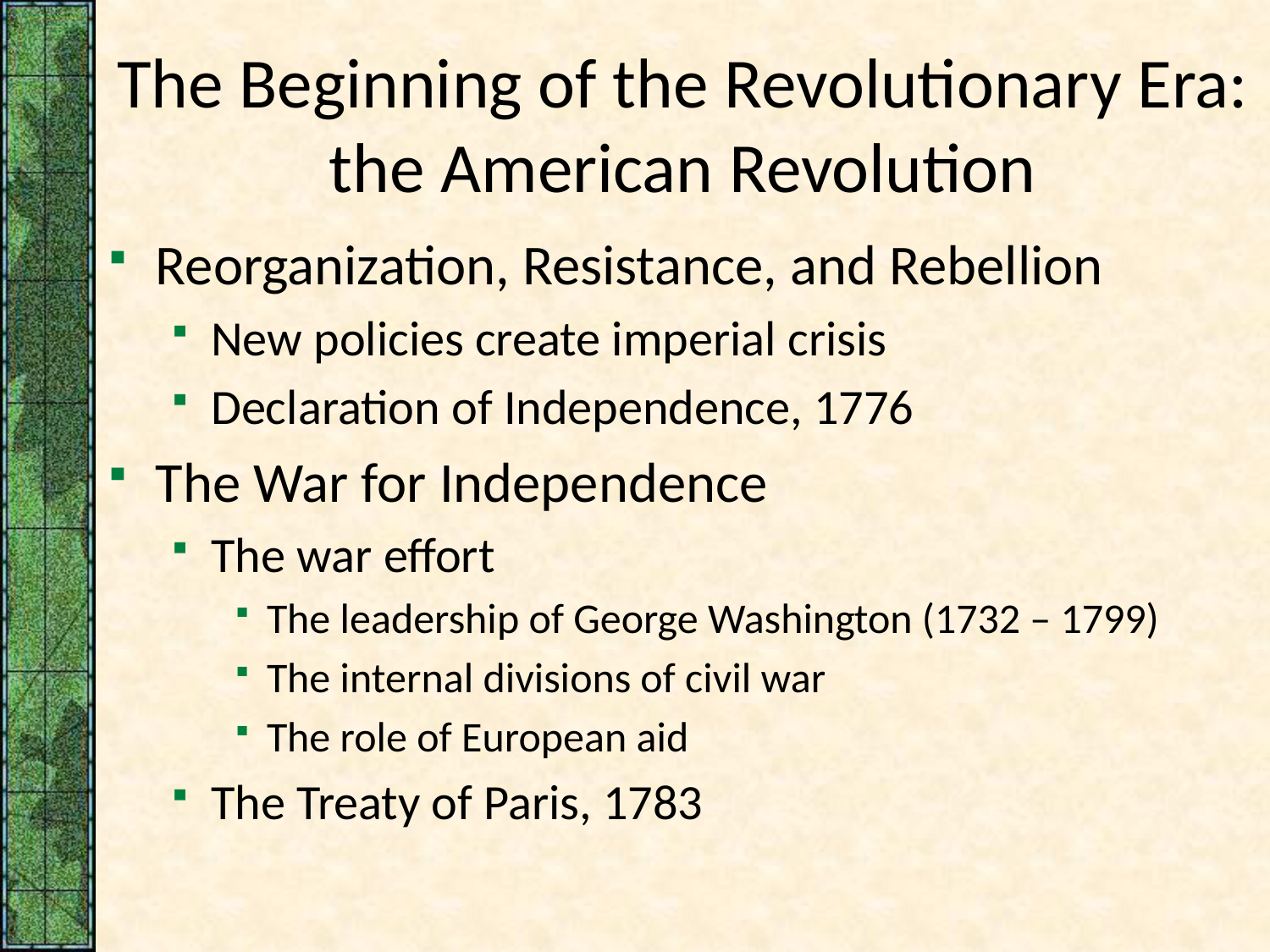

# The Beginning of the Revolutionary Era: the American Revolution
Reorganization, Resistance, and Rebellion
New policies create imperial crisis
Declaration of Independence, 1776
The War for Independence
The war effort
The leadership of George Washington (1732 – 1799)
The internal divisions of civil war
The role of European aid
The Treaty of Paris, 1783